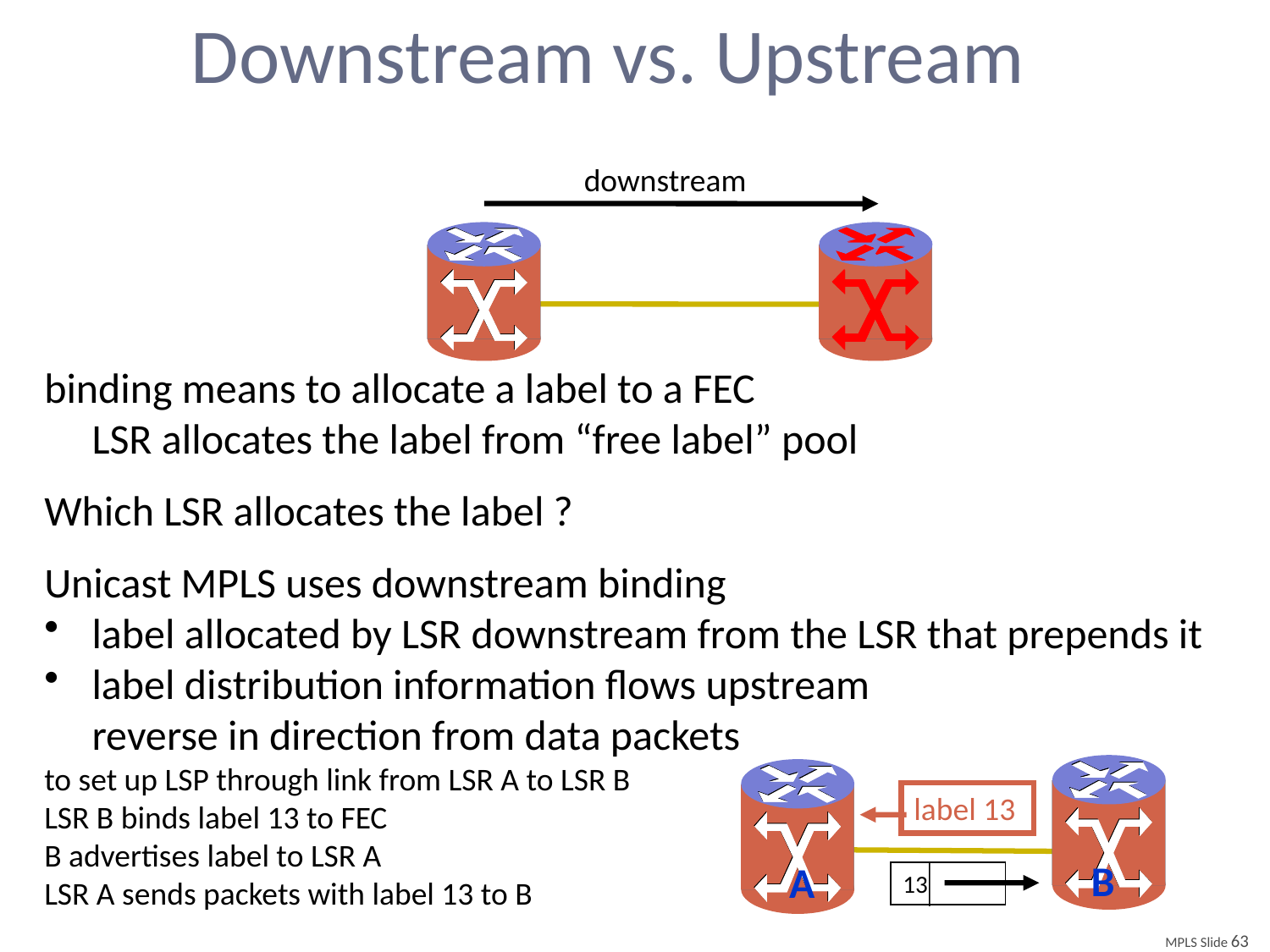

# Downstream vs. Upstream
downstream

binding means to allocate a label to a FEC
	LSR allocates the label from “free label” pool
Which LSR allocates the label ?
Unicast MPLS uses downstream binding
label allocated by LSR downstream from the LSR that prepends it
label distribution information flows upstream
	reverse in direction from data packets
to set up LSP through link from LSR A to LSR B
LSR B binds label 13 to FEC
B advertises label to LSR A
LSR A sends packets with label 13 to B

label 13

B
A

13